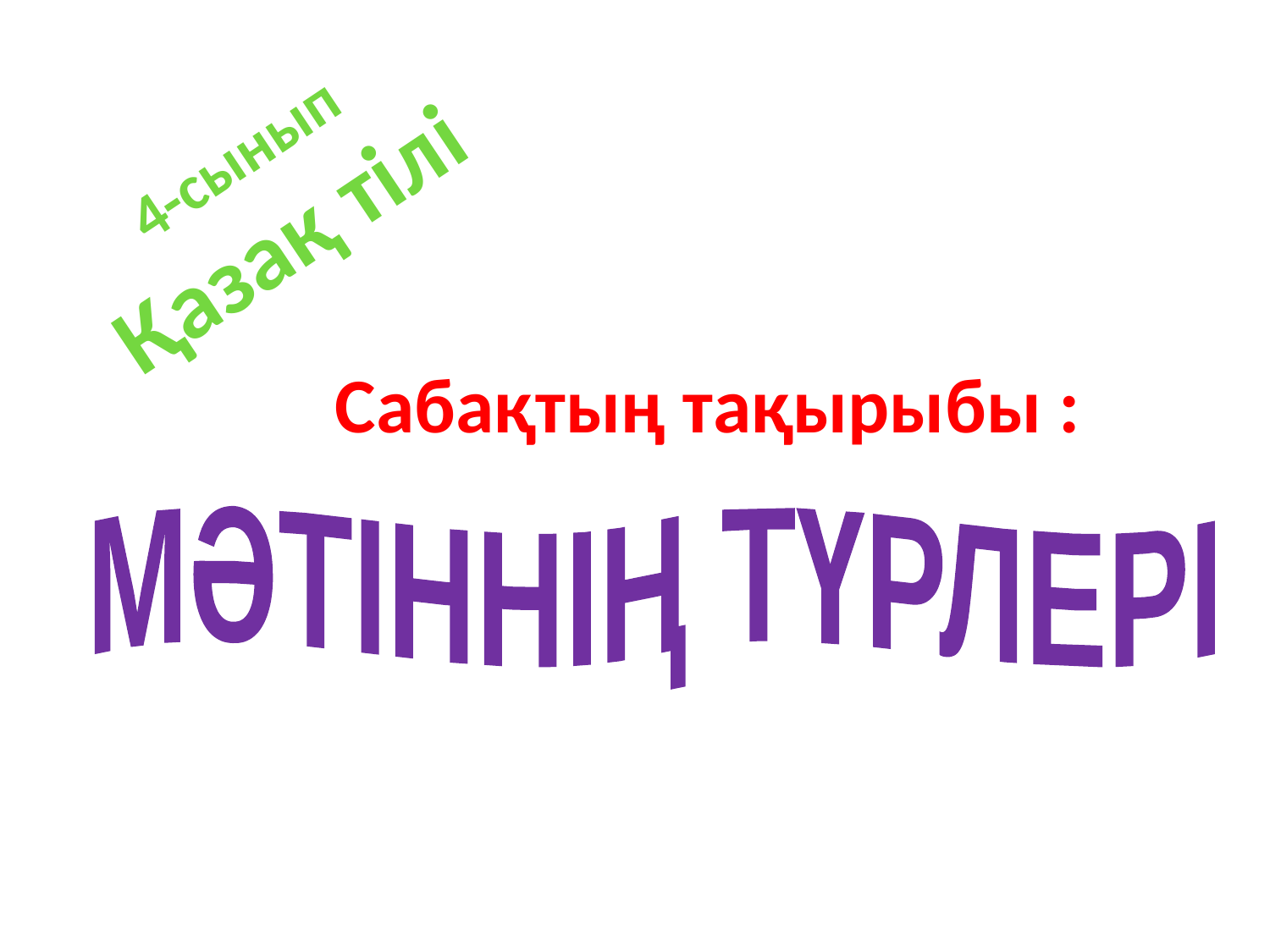

4-сынып
Қазақ тілі
#
Сабақтың тақырыбы :
МӘТІННІҢ ТҮРЛЕРІ